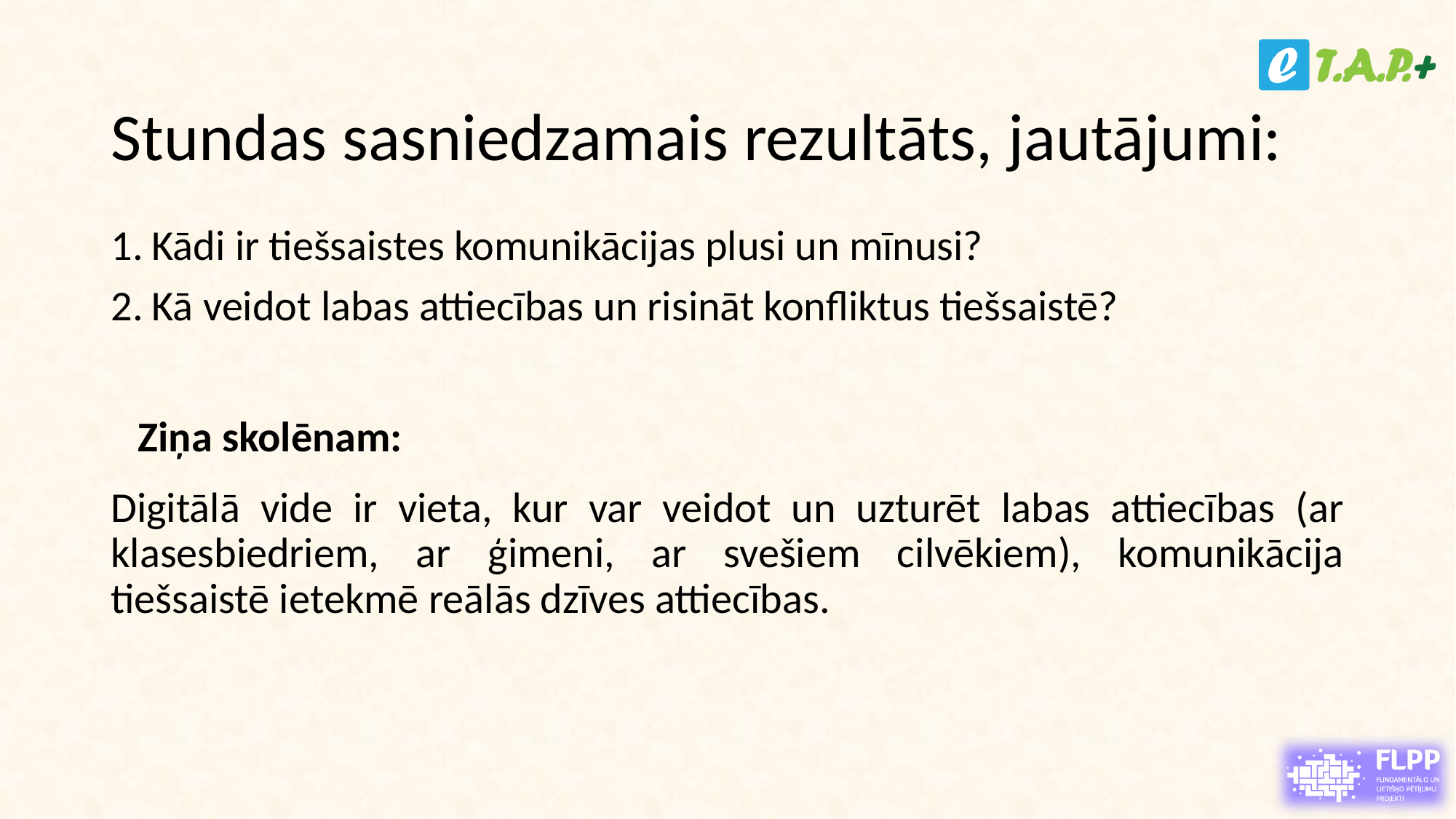

# Stundas sasniedzamais rezultāts, jautājumi:
Kādi ir tiešsaistes komunikācijas plusi un mīnusi?
Kā veidot labas attiecības un risināt konfliktus tiešsaistē?

Ziņa skolēnam:
Digitālā vide ir vieta, kur var veidot un uzturēt labas attiecības (ar klasesbiedriem, ar ģimeni, ar svešiem cilvēkiem), komunikācija tiešsaistē ietekmē reālās dzīves attiecības.